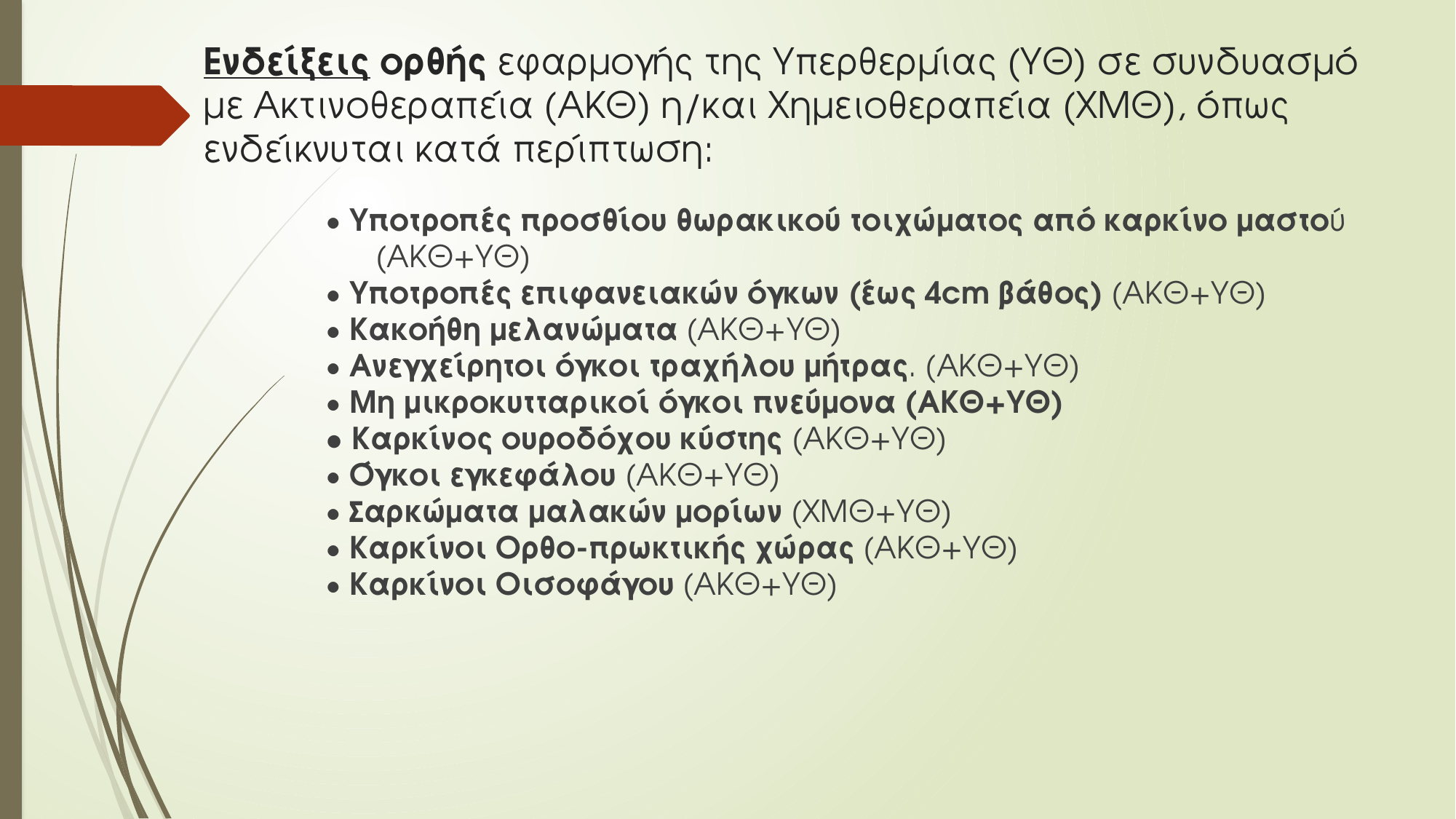

# Ενδείξεις ορθής εφαρμογής της Υπερθερμίας (ΥΘ) σε συνδυασμό με Ακτινοθεραπεία (ΑΚΘ) η/και Χημειοθεραπεία (ΧΜΘ), όπως ενδείκνυται κατά περίπτωση:
• Υποτροπές προσθίου θωρακικού τοιχώματος από καρκίνο μαστού        (ΑΚΘ+ΥΘ)
• Υποτροπές επιφανειακών όγκων (έως 4cm βάθος) (ΑΚΘ+ΥΘ)
• Κακοήθη μελανώματα (ΑΚΘ+ΥΘ)
• Ανεγχείρητοι όγκοι τραχήλου μήτρας. (ΑΚΘ+ΥΘ)
• Μη μικροκυτταρικοί όγκοι πνεύμονα (ΑΚΘ+ΥΘ)
• Καρκίνος ουροδόχου κύστης (ΑΚΘ+ΥΘ)
• Όγκοι εγκεφάλου (ΑΚΘ+ΥΘ)
• Σαρκώματα μαλακών μορίων (ΧΜΘ+ΥΘ)
• Καρκίνοι Ορθο-πρωκτικής χώρας (ΑΚΘ+ΥΘ)
• Καρκίνοι Οισοφάγου (ΑΚΘ+ΥΘ)